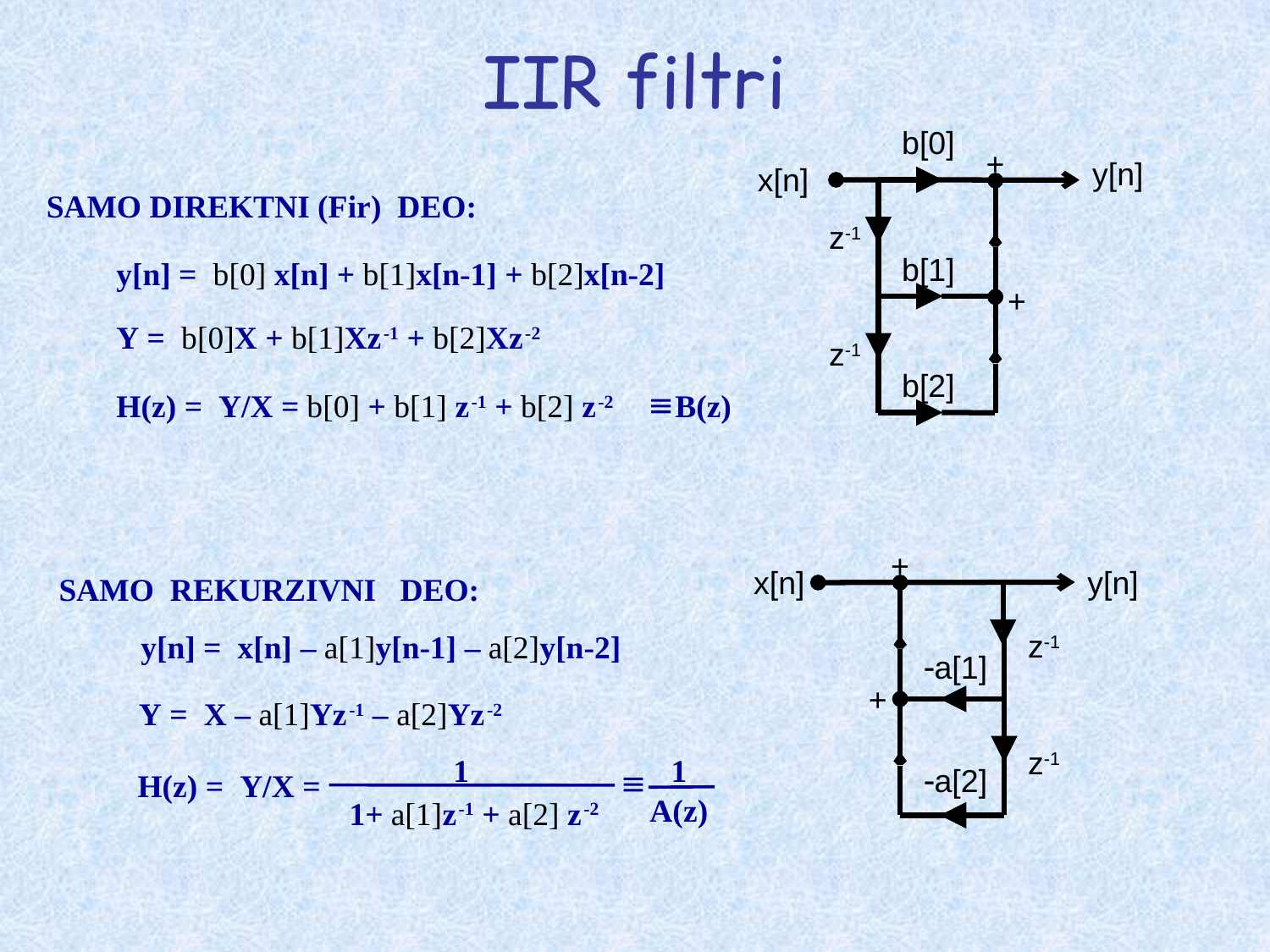

# IIR filtri
b[0]
+
y[n]
x[n]
z-1
b[1]
+
z-1
b[2]
SAMO DIREKTNI (Fir)  DEO:
y[n] =  b[0] x[n] + b[1]x[n-1] + b[2]x[n-2]
Y =  b[0]X + b[1]Xz -1 + b[2]Xz -2
≡
H(z) =  Y/X =
b[0] + b[1] z -1 + b[2] z -2
B(z)
+
x[n]
y[n]
z-1
−a[1]
+
z-1
−a[2]
SAMO  REKURZIVNI   DEO:
y[n] =  x[n] – a[1]y[n-1] – a[2]y[n-2]
Y =  X – a[1]Yz -1 – a[2]Yz -2
1
1
≡
H(z) =  Y/X =
A(z)
1+ a[1]z -1 + a[2] z -2